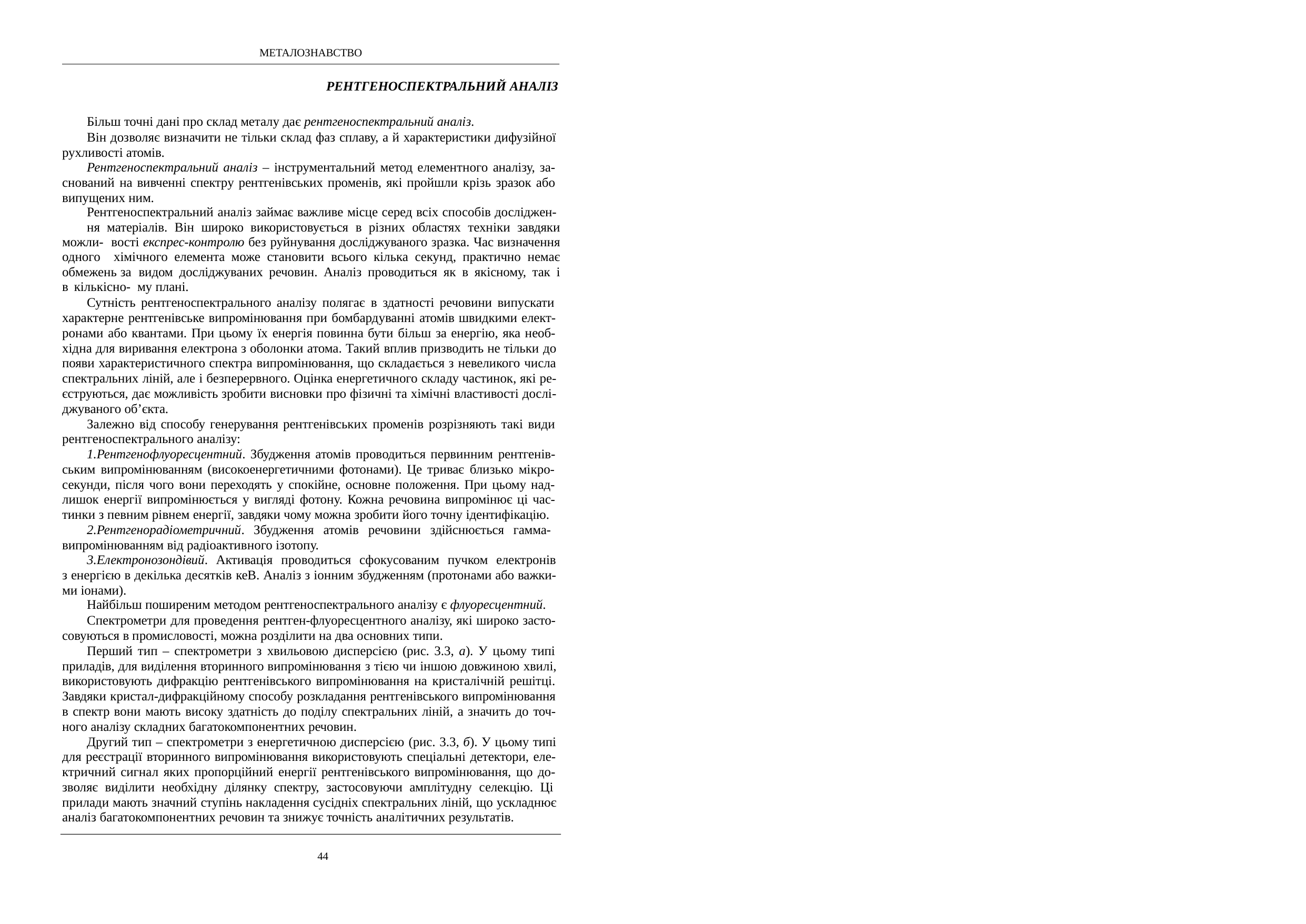

МЕТАЛОЗНАВСТВО

РЕНТГЕНОСПЕКТРАЛЬНИЙ АНАЛІЗ

Більш точні дані про склад металу дає рентгеноспектральний аналіз.
Він дозволяє визначити не тільки склад фаз сплаву, а й характеристики дифузійної  рухливості атомів.
Рентгеноспектральний аналіз – інструментальний метод елементного аналізу, за-  снований на вивченні спектру рентгенівських променів, які пройшли крізь зразок або  випущених ним.
Рентгеноспектральний аналіз займає важливе місце серед всіх способів досліджен-
ня матеріалів. Він широко використовується в різних областях техніки завдяки можли-  вості експрес-контролю без руйнування досліджуваного зразка. Час визначення одного  хімічного елемента може становити всього кілька секунд, практично немає обмежень за  видом досліджуваних речовин. Аналіз проводиться як в якісному, так і в кількісно-  му плані.
Сутність рентгеноспектрального аналізу полягає в здатності речовини випускати  характерне рентгенівське випромінювання при бомбардуванні атомів швидкими елект-  ронами або квантами. При цьому їх енергія повинна бути більш за енергію, яка необ-  хідна для виривання електрона з оболонки атома. Такий вплив призводить не тільки до  появи характеристичного спектра випромінювання, що складається з невеликого числа  спектральних ліній, але і безперервного. Оцінка енергетичного складу частинок, які ре-  єструються, дає можливість зробити висновки про фізичні та хімічні властивості дослі-  джуваного об’єкта.
Залежно від способу генерування рентгенівських променів розрізняють такі види  рентгеноспектрального аналізу:
Рентгенофлуоресцентний. Збудження атомів проводиться первинним рентгенів-  ським випромінюванням (високоенергетичними фотонами). Це триває близько мікро-  секунди, після чого вони переходять у спокійне, основне положення. При цьому над-  лишок енергії випромінюється у вигляді фотону. Кожна речовина випромінює ці час-  тинки з певним рівнем енергії, завдяки чому можна зробити його точну ідентифікацію.
Рентгенорадіометричний. Збудження атомів речовини здійснюється гамма-  випромінюванням від радіоактивного ізотопу.
Електронозондівий. Активація проводиться сфокусованим пучком електронів  з енергією в декілька десятків кеВ. Аналіз з іонним збудженням (протонами або важки-  ми іонами).
Найбільш поширеним методом рентгеноспектрального аналізу є флуоресцентний.
Спектрометри для проведення рентген-флуоресцентного аналізу, які широко засто-  совуються в промисловості, можна розділити на два основних типи.
Перший тип – спектрометри з хвильовою дисперсією (рис. 3.3, а). У цьому типі  приладів, для виділення вторинного випромінювання з тією чи іншою довжиною хвилі,  використовують дифракцію рентгенівського випромінювання на кристалічній решітці.  Завдяки кристал-дифракційному способу розкладання рентгенівського випромінювання  в спектр вони мають високу здатність до поділу спектральних ліній, а значить до точ-  ного аналізу складних багатокомпонентних речовин.
Другий тип – спектрометри з енергетичною дисперсією (рис. 3.3, б). У цьому типі  для реєстрації вторинного випромінювання використовують спеціальні детектори, еле-  ктричний сигнал яких пропорційний енергії рентгенівського випромінювання, що до-  зволяє виділити необхідну ділянку спектру, застосовуючи амплітудну селекцію. Ці  прилади мають значний ступінь накладення сусідніх спектральних ліній, що ускладнює  аналіз багатокомпонентних речовин та знижує точність аналітичних результатів.

44